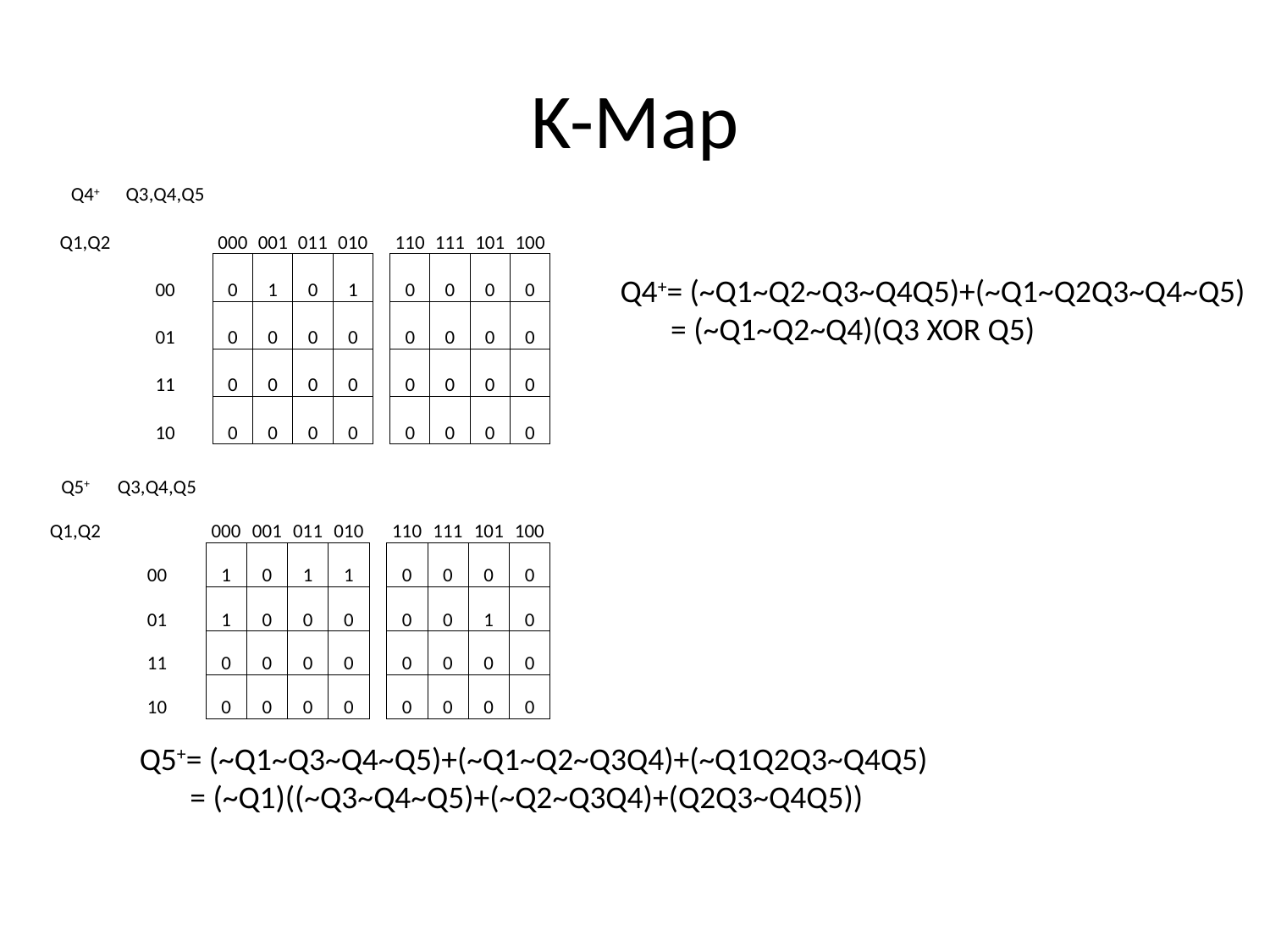

# K-Map
| Q4+ | Q3,Q4,Q5 |  |  |  |  |  |  |  |  |  |
| --- | --- | --- | --- | --- | --- | --- | --- | --- | --- | --- |
| Q1,Q2 |  | 000 | 001 | 011 | 010 |  | 110 | 111 | 101 | 100 |
|  | 00 | 0 | 1 | 0 | 1 |  | 0 | 0 | 0 | 0 |
|  | 01 | 0 | 0 | 0 | 0 |  | 0 | 0 | 0 | 0 |
|  | 11 | 0 | 0 | 0 | 0 |  | 0 | 0 | 0 | 0 |
|  | 10 | 0 | 0 | 0 | 0 |  | 0 | 0 | 0 | 0 |
Q4+= (~Q1~Q2~Q3~Q4Q5)+(~Q1~Q2Q3~Q4~Q5)
       = (~Q1~Q2~Q4)(Q3 XOR Q5)
| Q5+ | Q3,Q4,Q5 |  |  |  |  |  |  |  |  |  |
| --- | --- | --- | --- | --- | --- | --- | --- | --- | --- | --- |
| Q1,Q2 |  | 000 | 001 | 011 | 010 |  | 110 | 111 | 101 | 100 |
|  | 00 | 1 | 0 | 1 | 1 |  | 0 | 0 | 0 | 0 |
|  | 01 | 1 | 0 | 0 | 0 |  | 0 | 0 | 1 | 0 |
|  | 11 | 0 | 0 | 0 | 0 |  | 0 | 0 | 0 | 0 |
|  | 10 | 0 | 0 | 0 | 0 |  | 0 | 0 | 0 | 0 |
Q5+= (~Q1~Q3~Q4~Q5)+(~Q1~Q2~Q3Q4)+(~Q1Q2Q3~Q4Q5)
       = (~Q1)((~Q3~Q4~Q5)+(~Q2~Q3Q4)+(Q2Q3~Q4Q5))